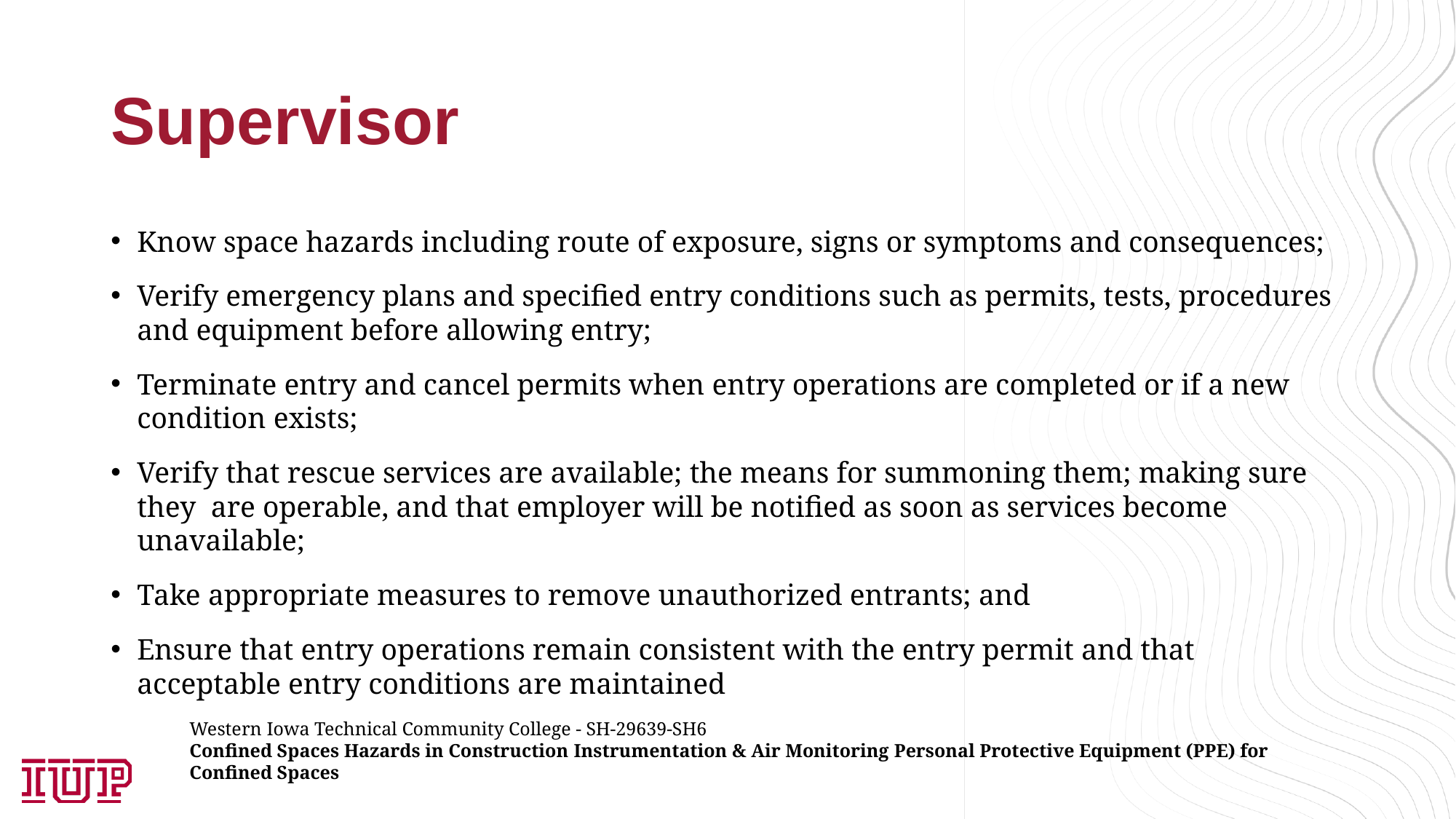

# Supervisor
Know space hazards including route of exposure, signs or symptoms and consequences;
Verify emergency plans and specified entry conditions such as permits, tests, procedures and equipment before allowing entry;
Terminate entry and cancel permits when entry operations are completed or if a new condition exists;
Verify that rescue services are available; the means for summoning them; making sure they  are operable, and that employer will be notified as soon as services become unavailable;
Take appropriate measures to remove unauthorized entrants; and
Ensure that entry operations remain consistent with the entry permit and that acceptable entry conditions are maintained

Western Iowa Technical Community College - SH-29639-SH6
Confined Spaces Hazards in Construction Instrumentation & Air Monitoring Personal Protective Equipment (PPE) for Confined Spaces